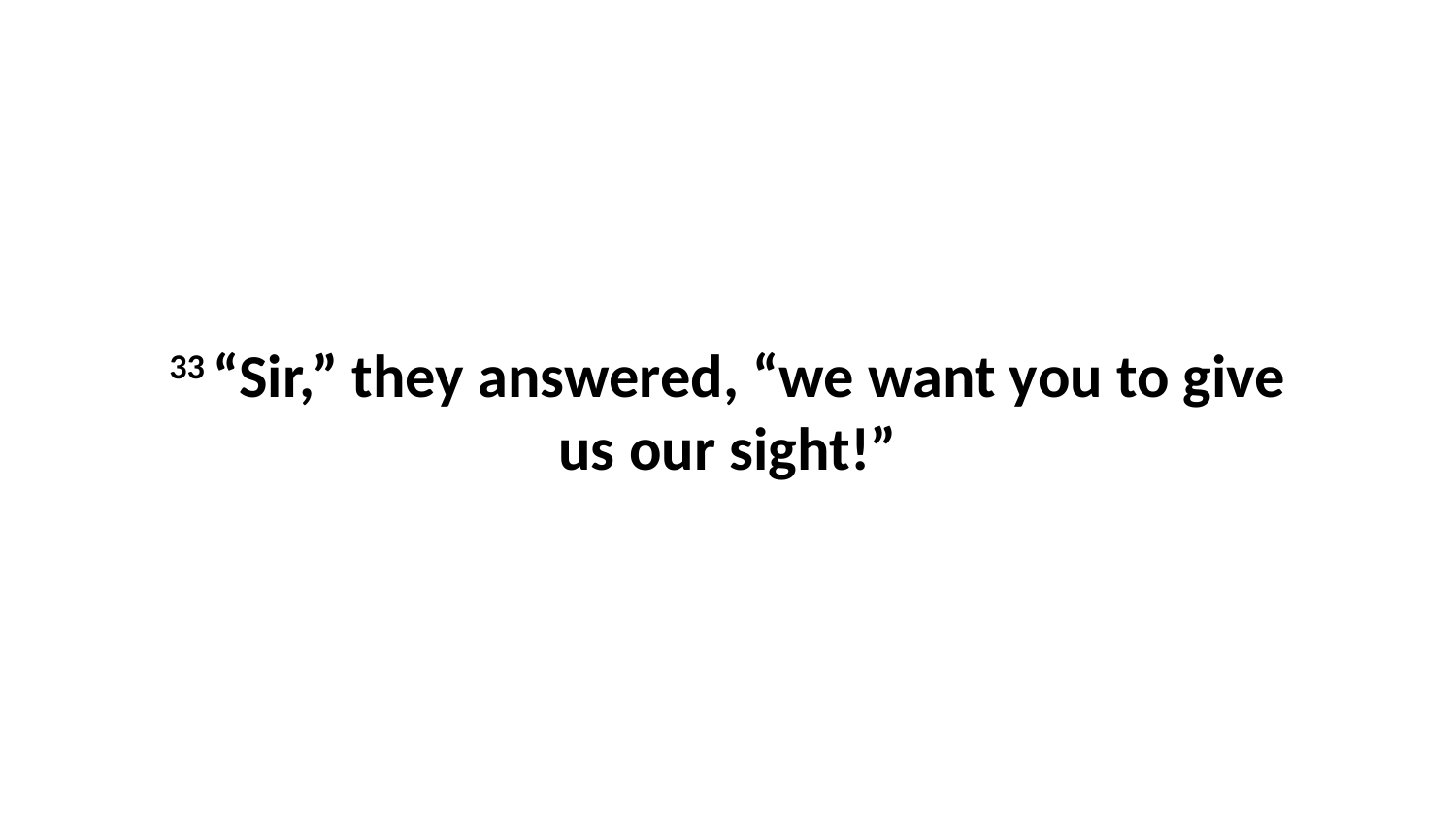

33 “Sir,” they answered, “we want you to give us our sight!”